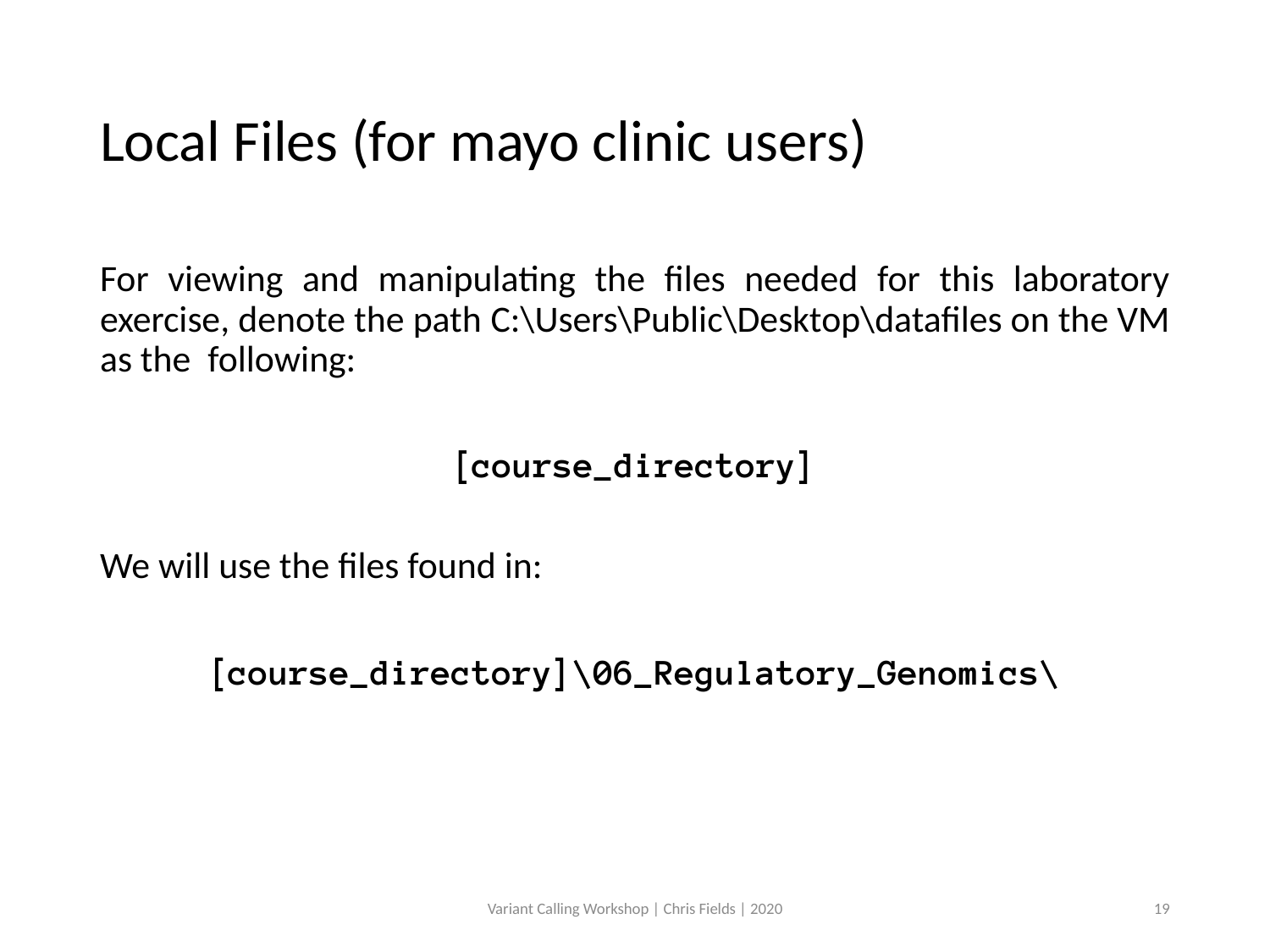

# Local Files (for mayo clinic users)
For viewing and manipulating the files needed for this laboratory exercise, denote the path C:\Users\Public\Desktop\datafiles on the VM as the  following:

[course_directory]

We will use the files found in:

[course_directory]\06_Regulatory_Genomics\
Variant Calling Workshop | Chris Fields | 2020
19